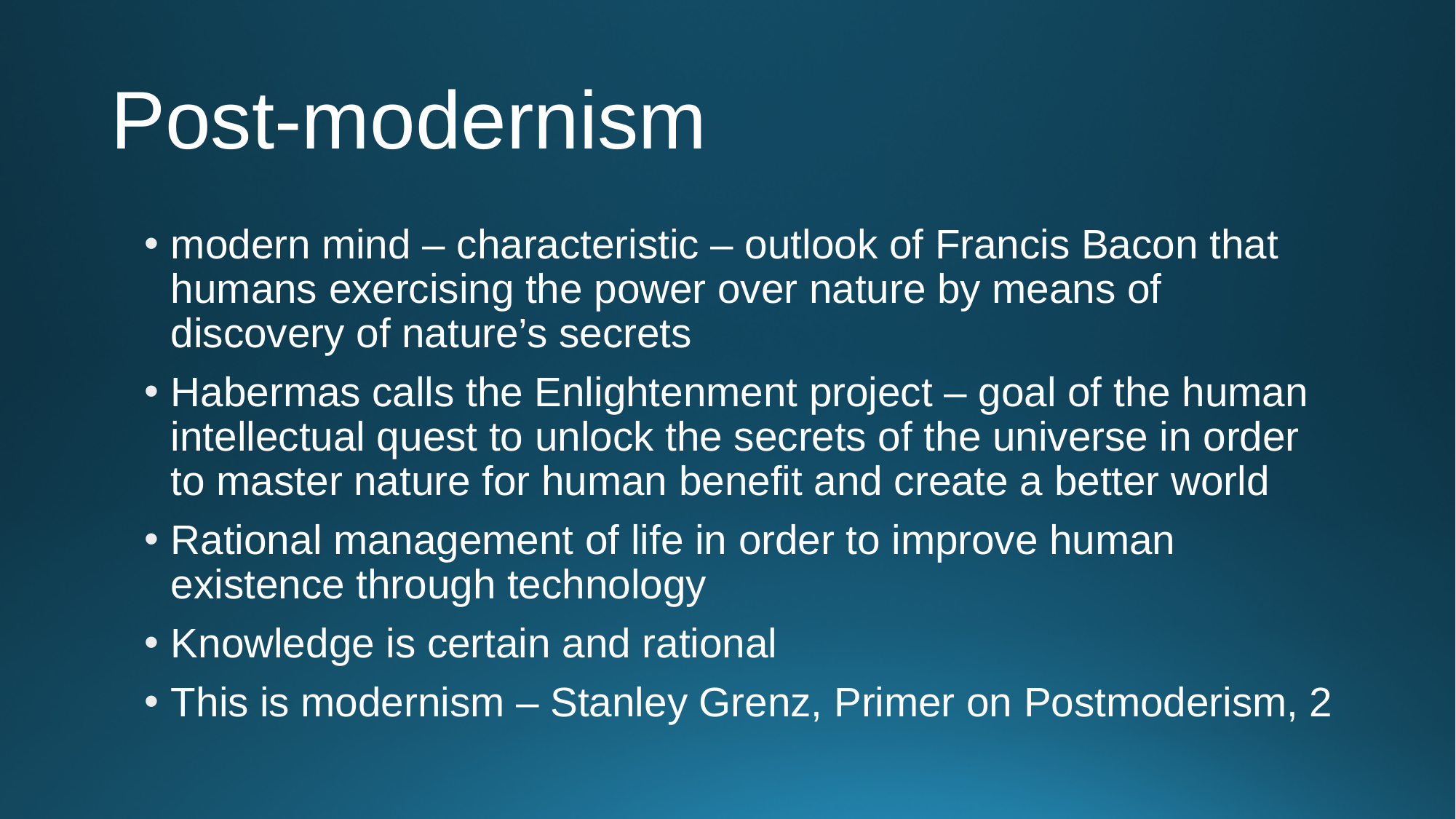

# Post-modernism
modern mind – characteristic – outlook of Francis Bacon that humans exercising the power over nature by means of discovery of nature’s secrets
Habermas calls the Enlightenment project – goal of the human intellectual quest to unlock the secrets of the universe in order to master nature for human benefit and create a better world
Rational management of life in order to improve human existence through technology
Knowledge is certain and rational
This is modernism – Stanley Grenz, Primer on Postmoderism, 2